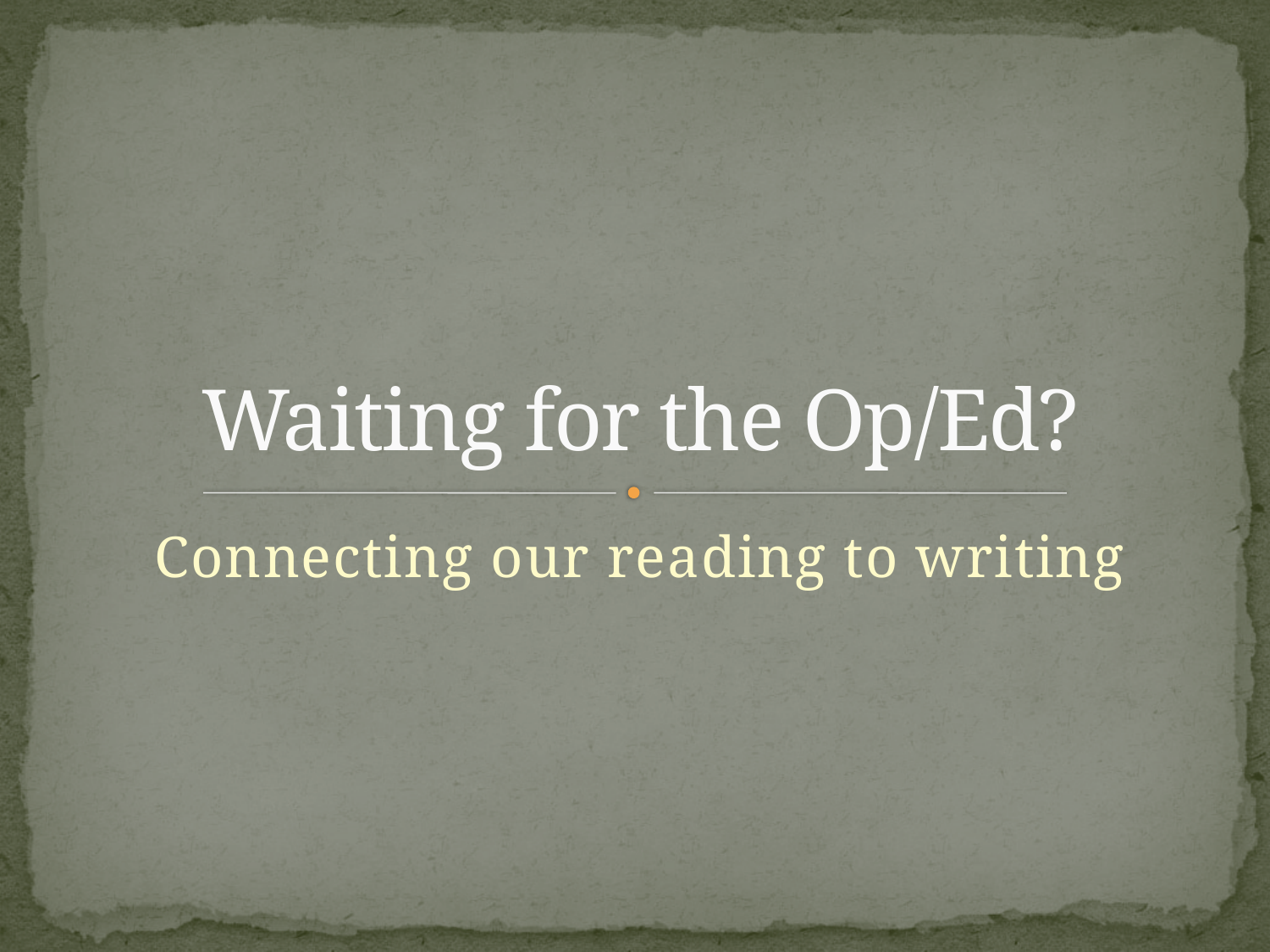

# Waiting for the Op/Ed?
Connecting our reading to writing